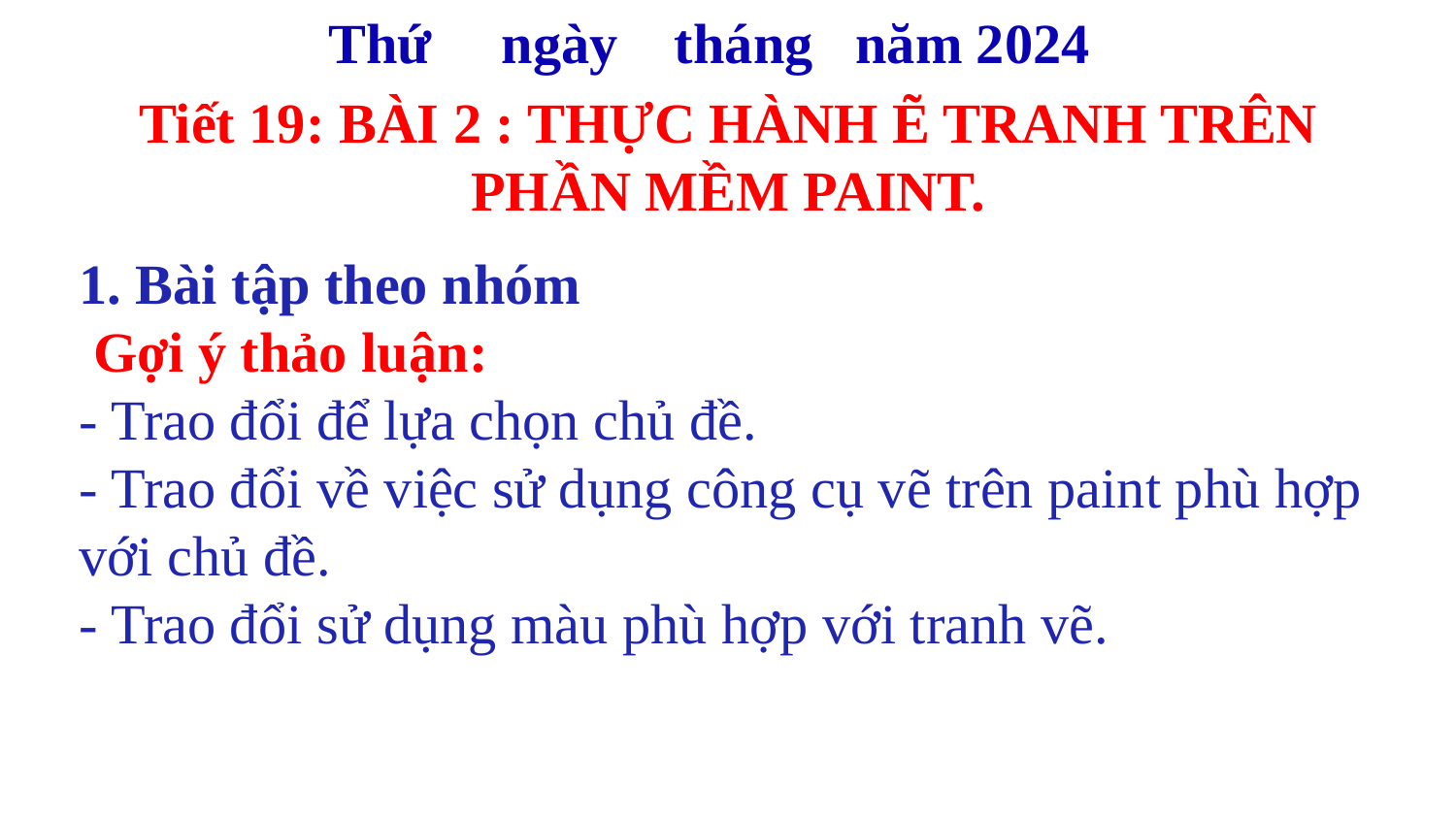

Thứ     ngày    tháng   năm 2024
Tiết 19: BÀI 2 : THỰC HÀNH Ẽ TRANH TRÊN PHẦN MỀM PAINT.
1. Bài tập theo nhóm
 Gợi ý thảo luận:
- Trao đổi để lựa chọn chủ đề.
- Trao đổi về việc sử dụng công cụ vẽ trên paint phù hợp với chủ đề.
- Trao đổi sử dụng màu phù hợp với tranh vẽ.